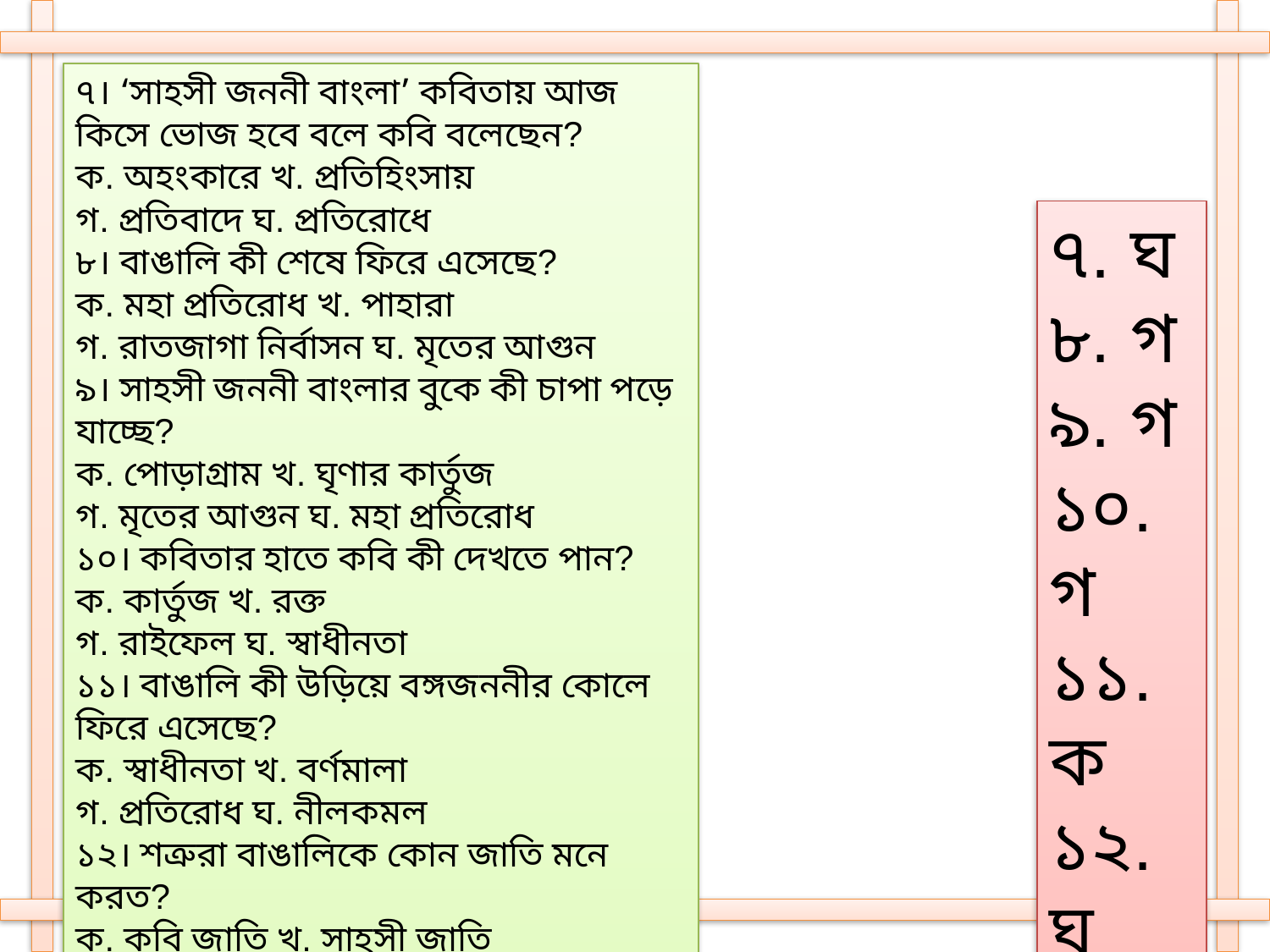

৭। ‘সাহসী জননী বাংলা’ কবিতায় আজ কিসে ভোজ হবে বলে কবি বলেছেন?
ক. অহংকারে খ. প্রতিহিংসায়
গ. প্রতিবাদে ঘ. প্রতিরোধে
৮। বাঙালি কী শেষে ফিরে এসেছে?
ক. মহা প্রতিরোধ খ. পাহারা
গ. রাতজাগা নির্বাসন ঘ. মৃতের আগুন
৯। সাহসী জননী বাংলার বুকে কী চাপা পড়ে যাচ্ছে?
ক. পোড়াগ্রাম খ. ঘৃণার কার্তুজ
গ. মৃতের আগুন ঘ. মহা প্রতিরোধ
১০। কবিতার হাতে কবি কী দেখতে পান?
ক. কার্তুজ খ. রক্ত
গ. রাইফেল ঘ. স্বাধীনতা
১১। বাঙালি কী উড়িয়ে বঙ্গজননীর কোলে ফিরে এসেছে?
ক. স্বাধীনতা খ. বর্ণমালা
গ. প্রতিরোধ ঘ. নীলকমল
১২। শত্রুরা বাঙালিকে কোন জাতি মনে করত?
ক. কবি জাতি খ. সাহসী জাতি
গ. অসুর জাতি ঘ. অনার্য জাতি
৭. ঘ
৮. গ
৯. গ
১০. গ
১১. ক
১২. ঘ